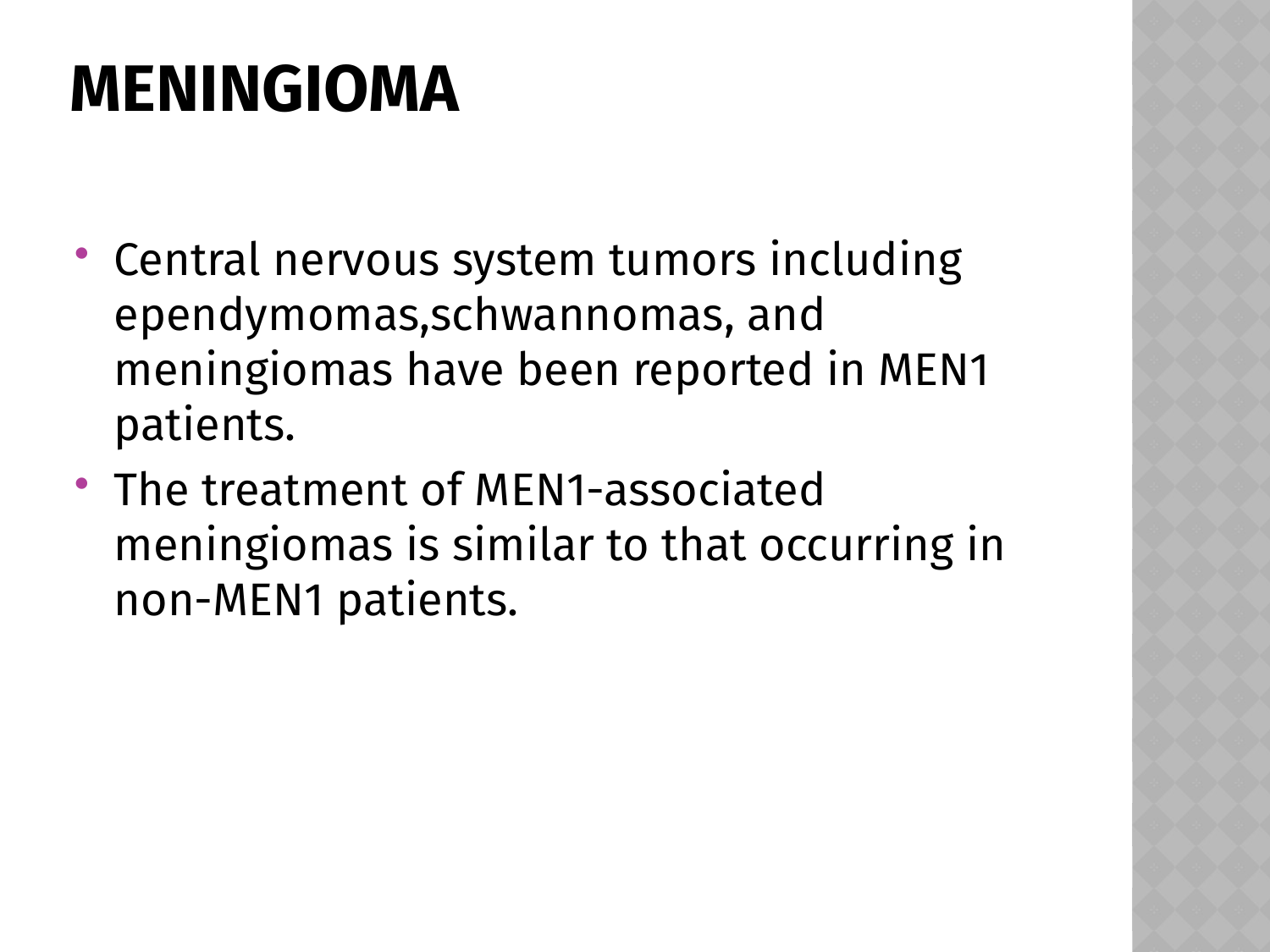

# Meningioma
Central nervous system tumors including ependymomas,schwannomas, and meningiomas have been reported in MEN1 patients.
The treatment of MEN1-associated meningiomas is similar to that occurring in non-MEN1 patients.